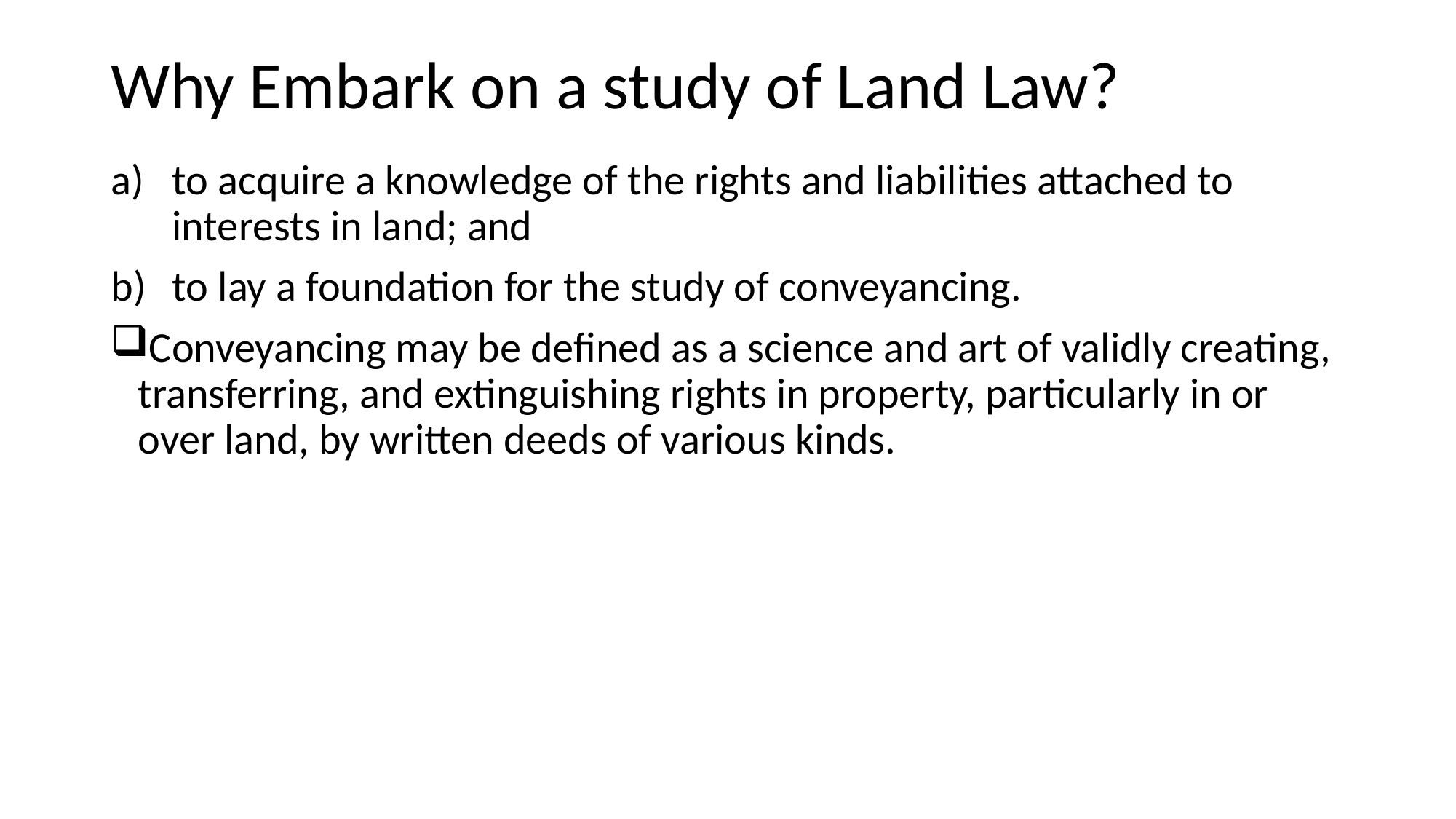

# Why Embark on a study of Land Law?
to acquire a knowledge of the rights and liabilities attached to     interests in land; and
to lay a foundation for the study of conveyancing.
Conveyancing may be defined as a science and art of validly creating, transferring, and extinguishing rights in property, particularly in or over land, by written deeds of various kinds.